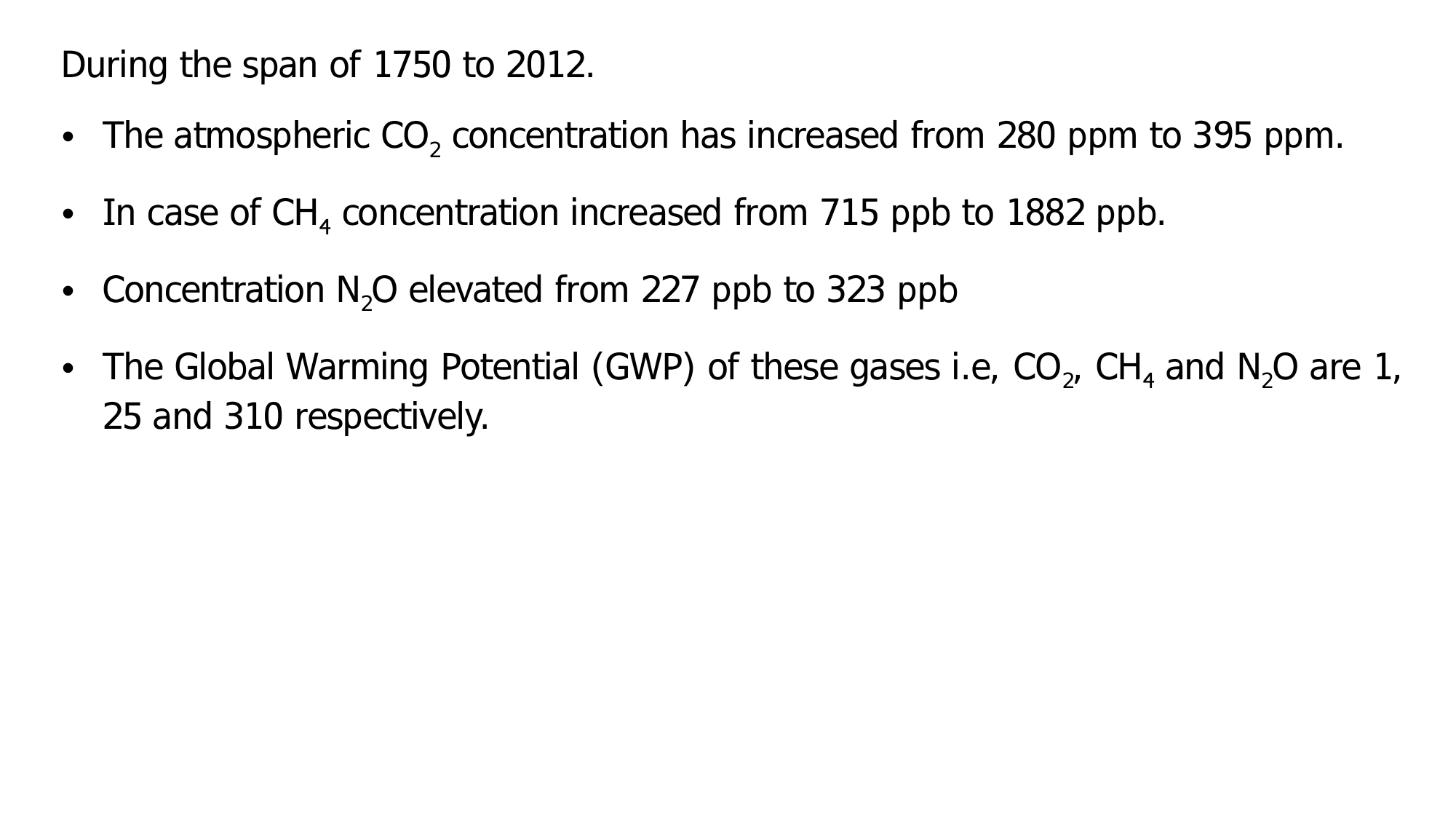

During the span of 1750 to 2012.
The atmospheric CO2 concentration has increased from 280 ppm to 395 ppm.
In case of CH4 concentration increased from 715 ppb to 1882 ppb.
Concentration N2O elevated from 227 ppb to 323 ppb
The Global Warming Potential (GWP) of these gases i.e, CO2, CH4 and N2O are 1, 25 and 310 respectively.